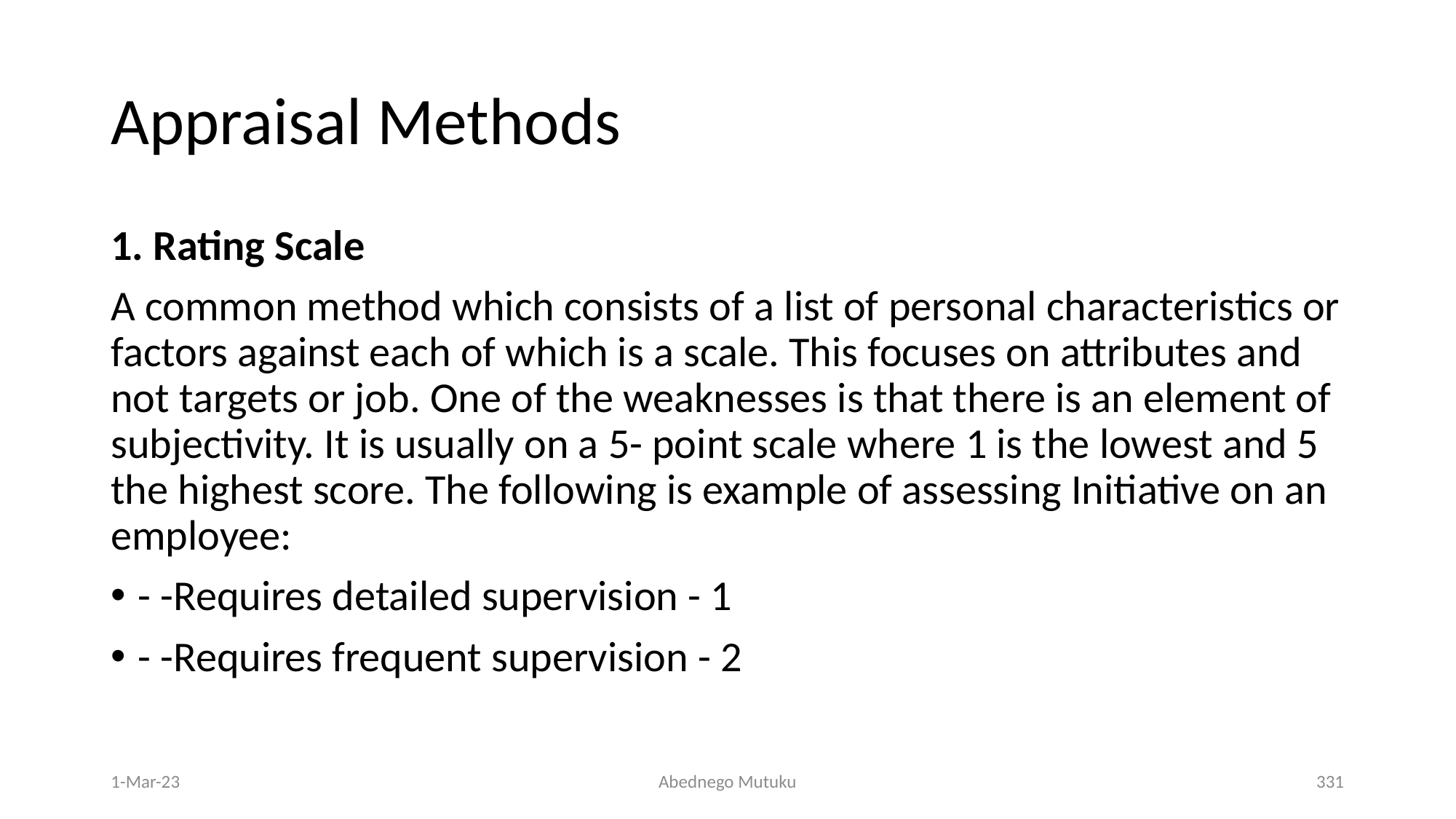

# Appraisal Methods
1. Rating Scale
A common method which consists of a list of personal characteristics or factors against each of which is a scale. This focuses on attributes and not targets or job. One of the weaknesses is that there is an element of subjectivity. It is usually on a 5- point scale where 1 is the lowest and 5 the highest score. The following is example of assessing Initiative on an employee:
- -Requires detailed supervision - 1
- -Requires frequent supervision - 2

1-Mar-23
Abednego Mutuku
331